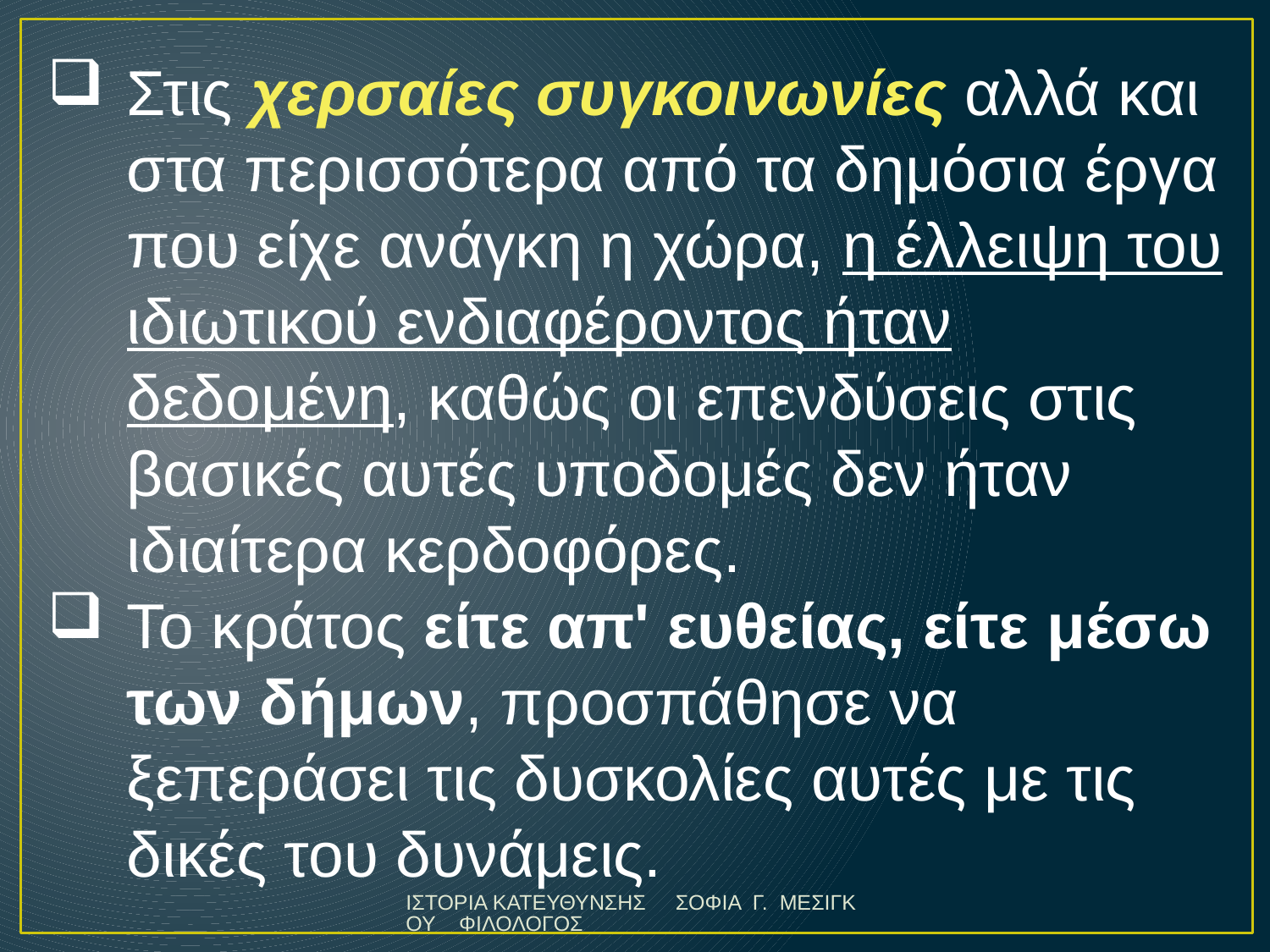

Στις χερσαίες συγκοινωνίες αλλά και στα περισσότερα από τα δημόσια έργα που είχε ανάγκη η χώρα, η έλλειψη του ιδιωτικού ενδιαφέροντος ήταν δεδομένη, καθώς οι επενδύσεις στις βασικές αυτές υποδομές δεν ήταν ιδιαίτερα κερδοφόρες.
Το κράτος είτε απ' ευθείας, είτε μέσω των δήμων, προσπάθησε να ξεπεράσει τις δυσκολίες αυτές με τις δικές του δυνάμεις.
ΙΣΤΟΡΙΑ ΚΑΤΕΥΘΥΝΣΗΣ     ΣΟΦΙΑ  Γ.  ΜΕΣΙΓΚΟΥ    ΦΙΛΟΛΟΓΟΣ